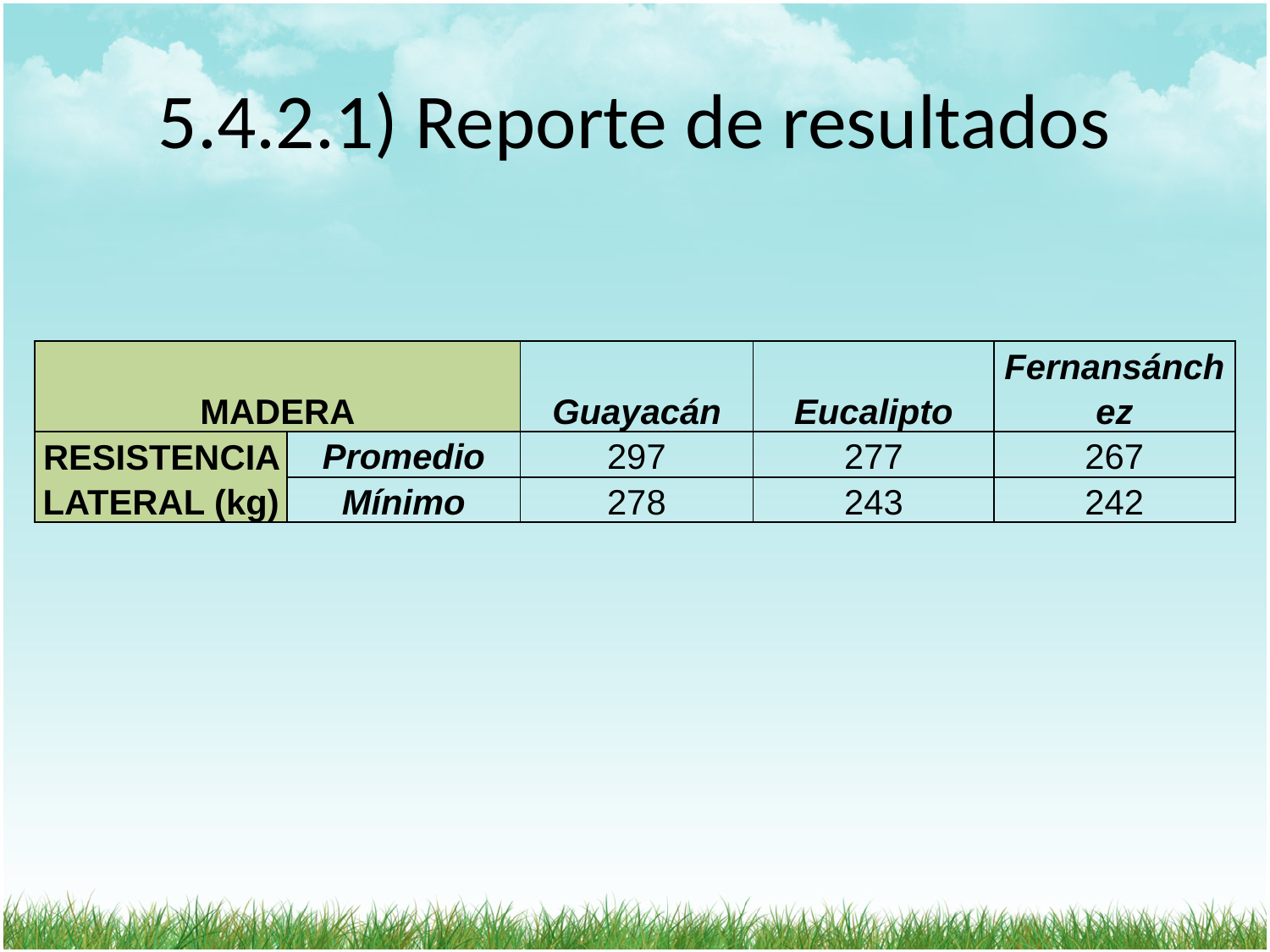

# 5.4.2.1) Reporte de resultados
| MADERA |  | Guayacán | Eucalipto | Fernansánchez |
| --- | --- | --- | --- | --- |
| RESISTENCIA LATERAL (kg) | Promedio | 297 | 277 | 267 |
|  | Mínimo | 278 | 243 | 242 |